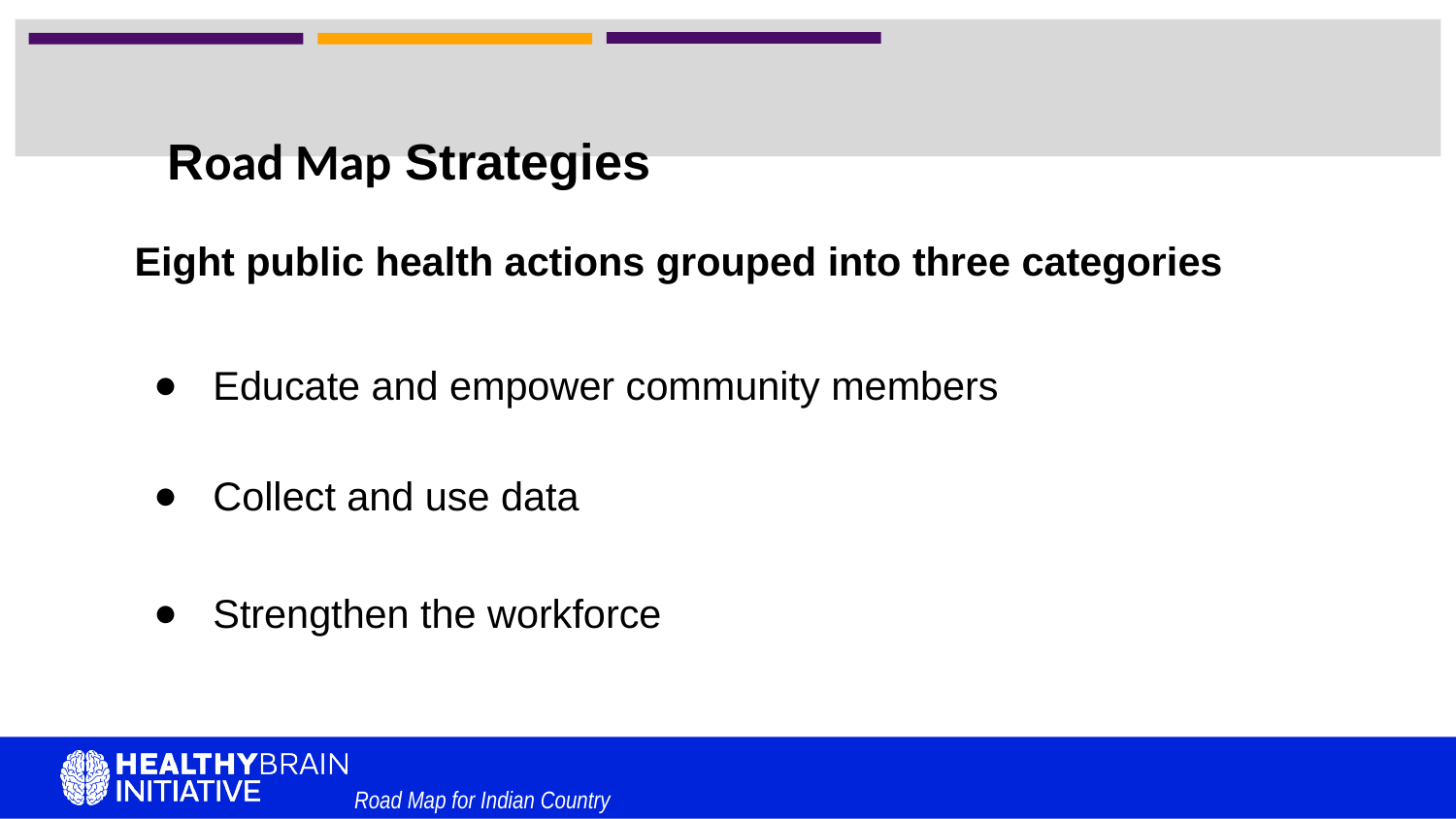

Road Map Strategies
Eight public health actions grouped into three categories

Educate and empower community members

Collect and use data

Strengthen the workforce

12